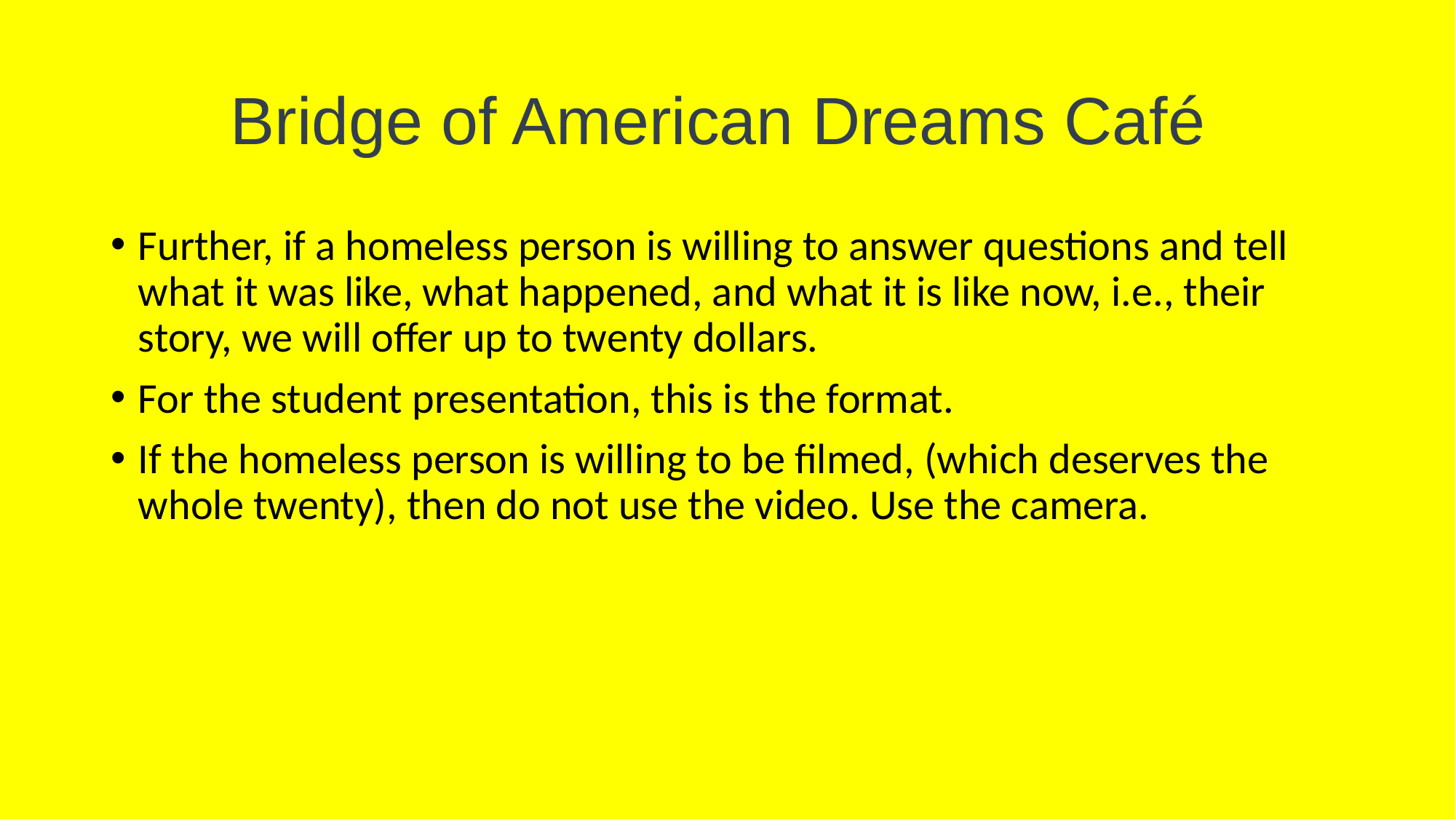

# Bridge of American Dreams Café
Further, if a homeless person is willing to answer questions and tell what it was like, what happened, and what it is like now, i.e., their story, we will offer up to twenty dollars.
For the student presentation, this is the format.
If the homeless person is willing to be filmed, (which deserves the whole twenty), then do not use the video. Use the camera.